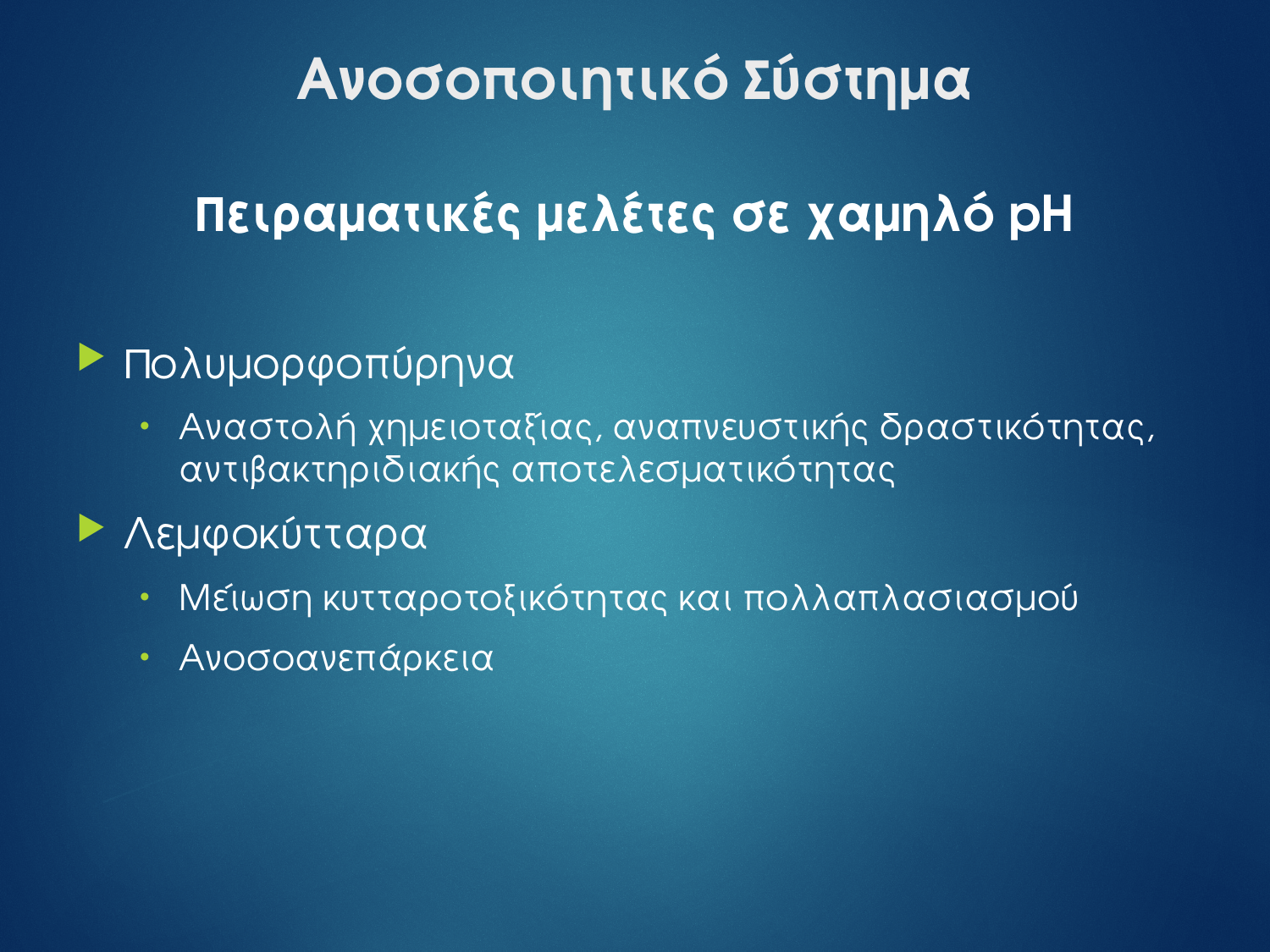

# Ανοσοποιητικό Σύστημα
Πειραματικές μελέτες σε χαμηλό pH

Πολυμορφοπύρηνα
Αναστολή χημειοταξίας, αναπνευστικής δραστικότητας, αντιβακτηριδιακής αποτελεσματικότητας
Λεμφοκύτταρα
Μείωση κυτταροτοξικότητας και πολλαπλασιασμού
Ανοσοανεπάρκεια